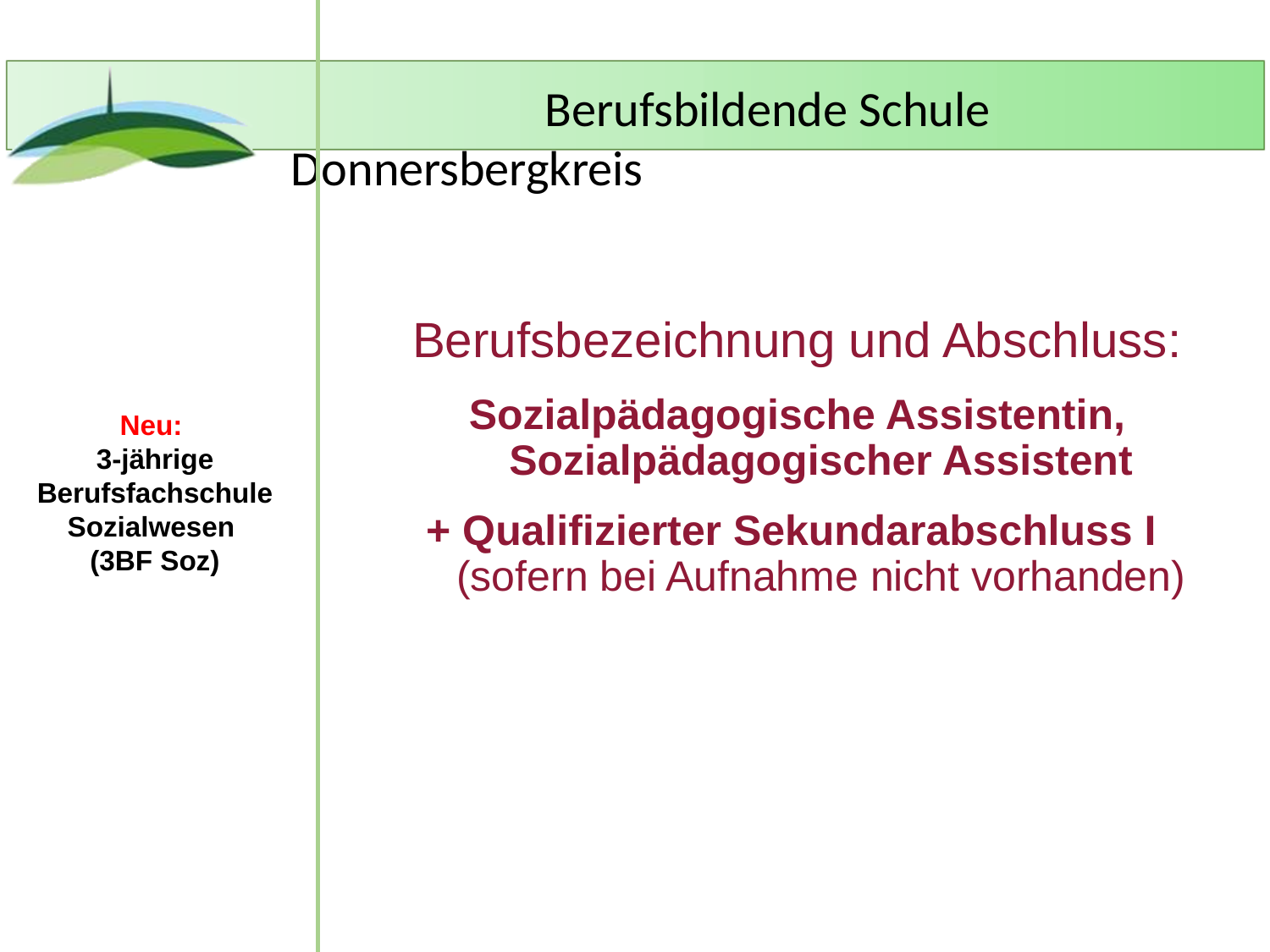

Berufsbezeichnung und Abschluss:
Sozialpädagogische Assistentin, Sozialpädagogischer Assistent
+ Qualifizierter Sekundarabschluss I
(sofern bei Aufnahme nicht vorhanden)
Neu:
3-jährige Berufsfachschule Sozialwesen
(3BF Soz)